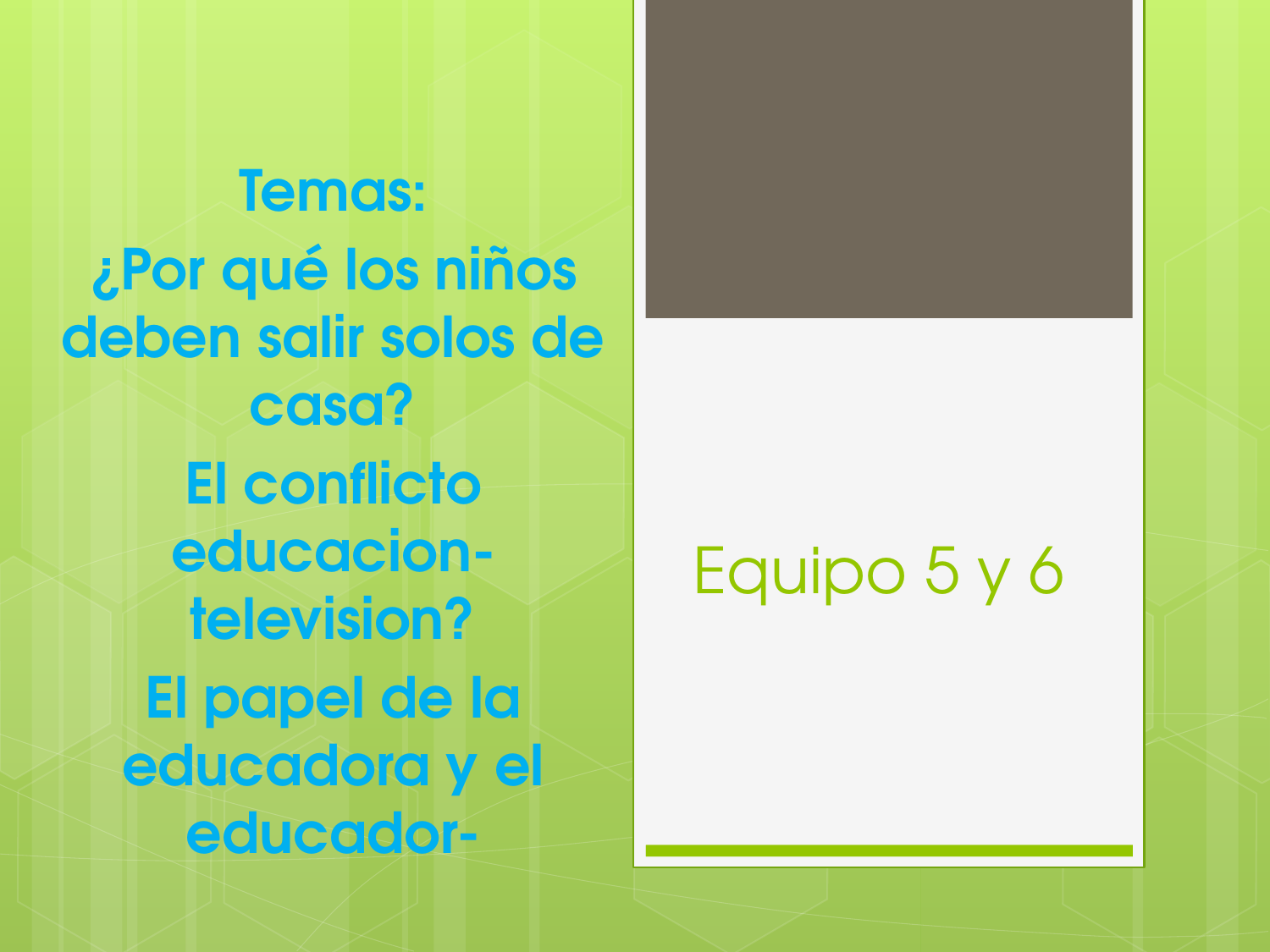

Temas:
¿Por qué los niños deben salir solos de casa?
El conflicto educacion-television?
El papel de la educadora y el educador-
# Equipo 5 y 6